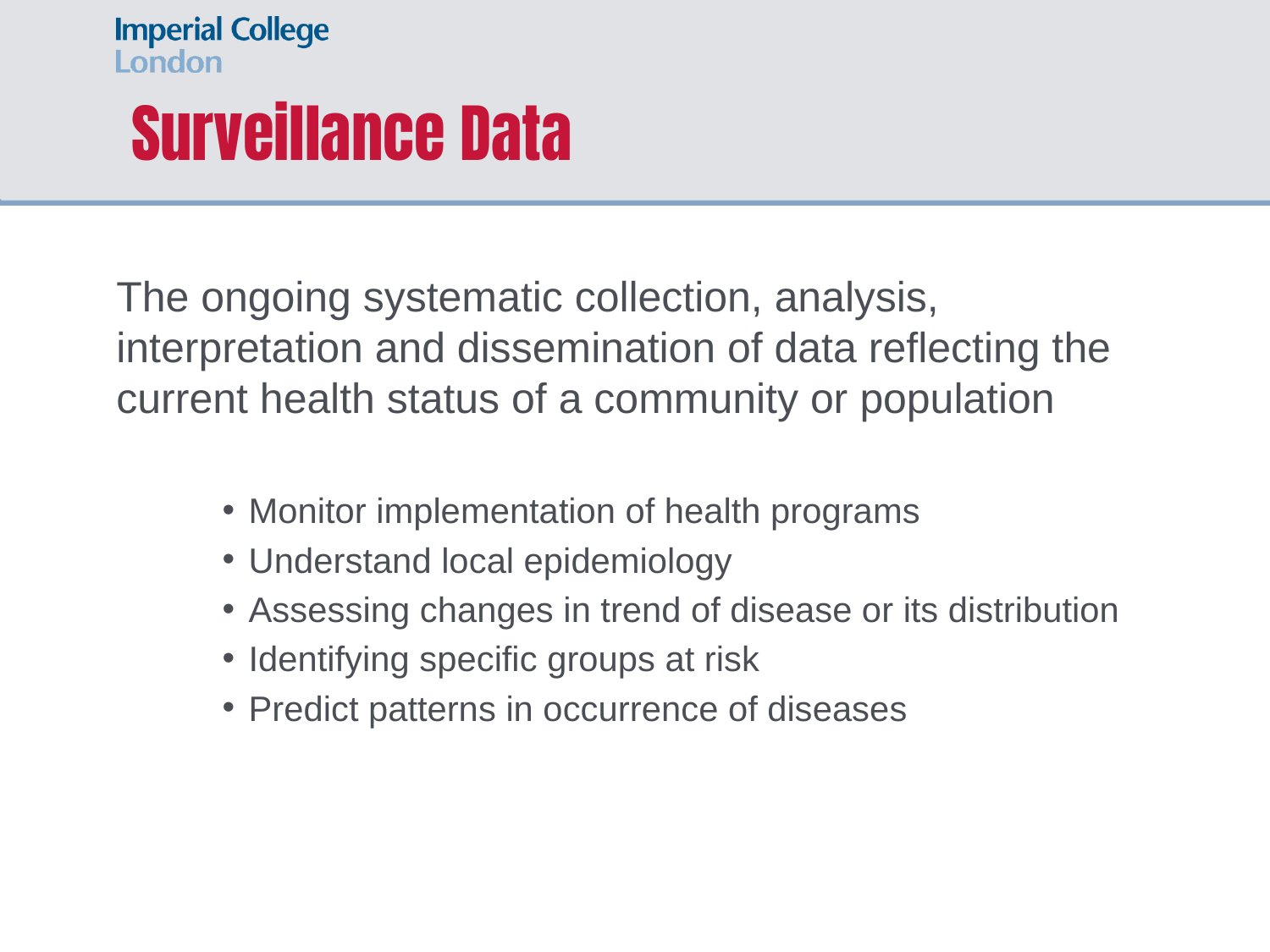

# Surveillance Data
The ongoing systematic collection, analysis, interpretation and dissemination of data reflecting the current health status of a community or population

Monitor implementation of health programs
Understand local epidemiology
Assessing changes in trend of disease or its distribution
Identifying specific groups at risk
Predict patterns in occurrence of diseases